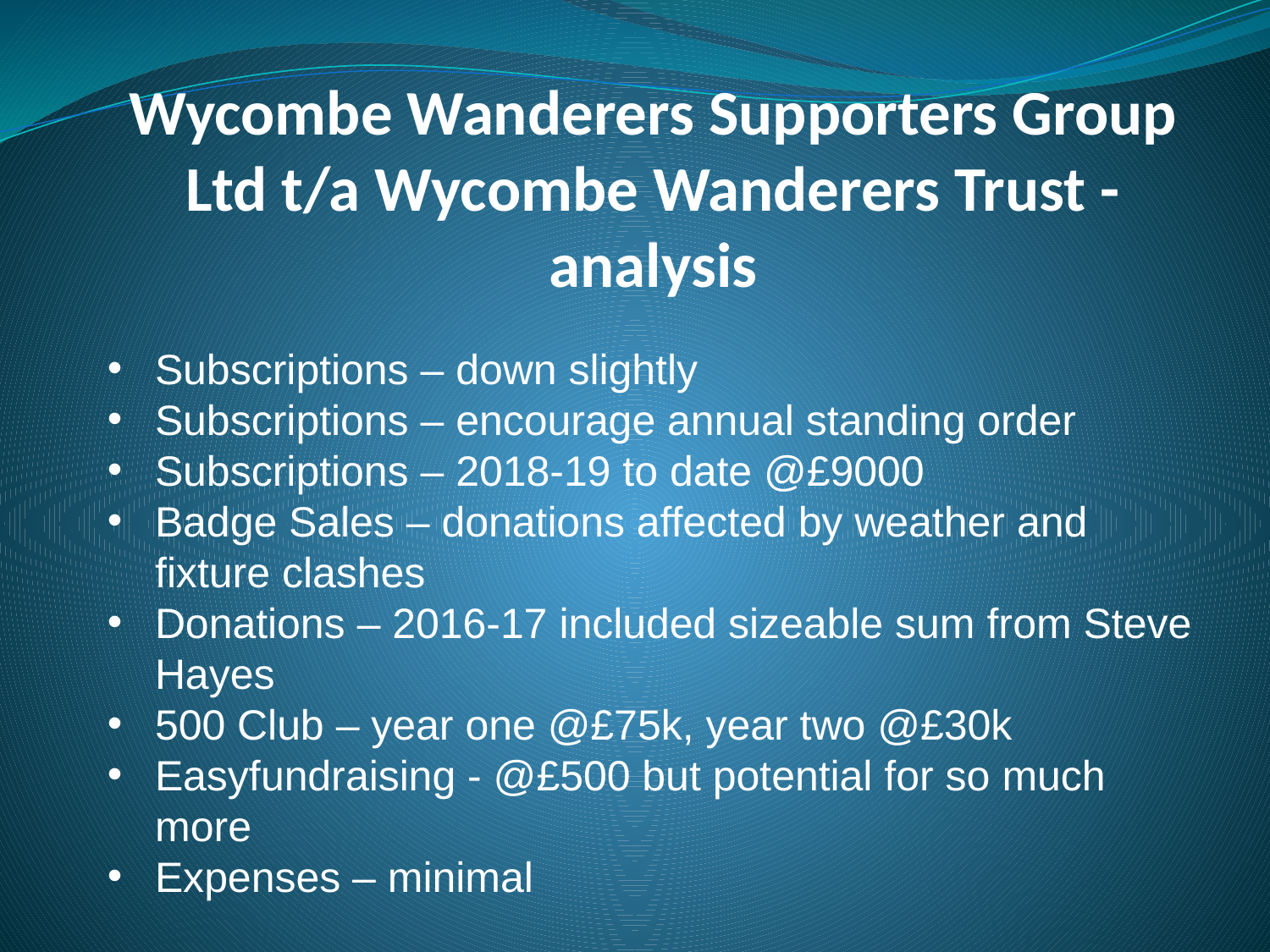

# Wycombe Wanderers Supporters Group Ltd t/a Wycombe Wanderers Trust - analysis
Subscriptions – down slightly
Subscriptions – encourage annual standing order
Subscriptions – 2018-19 to date @£9000
Badge Sales – donations affected by weather and fixture clashes
Donations – 2016-17 included sizeable sum from Steve Hayes
500 Club – year one @£75k, year two @£30k
Easyfundraising - @£500 but potential for so much more
Expenses – minimal